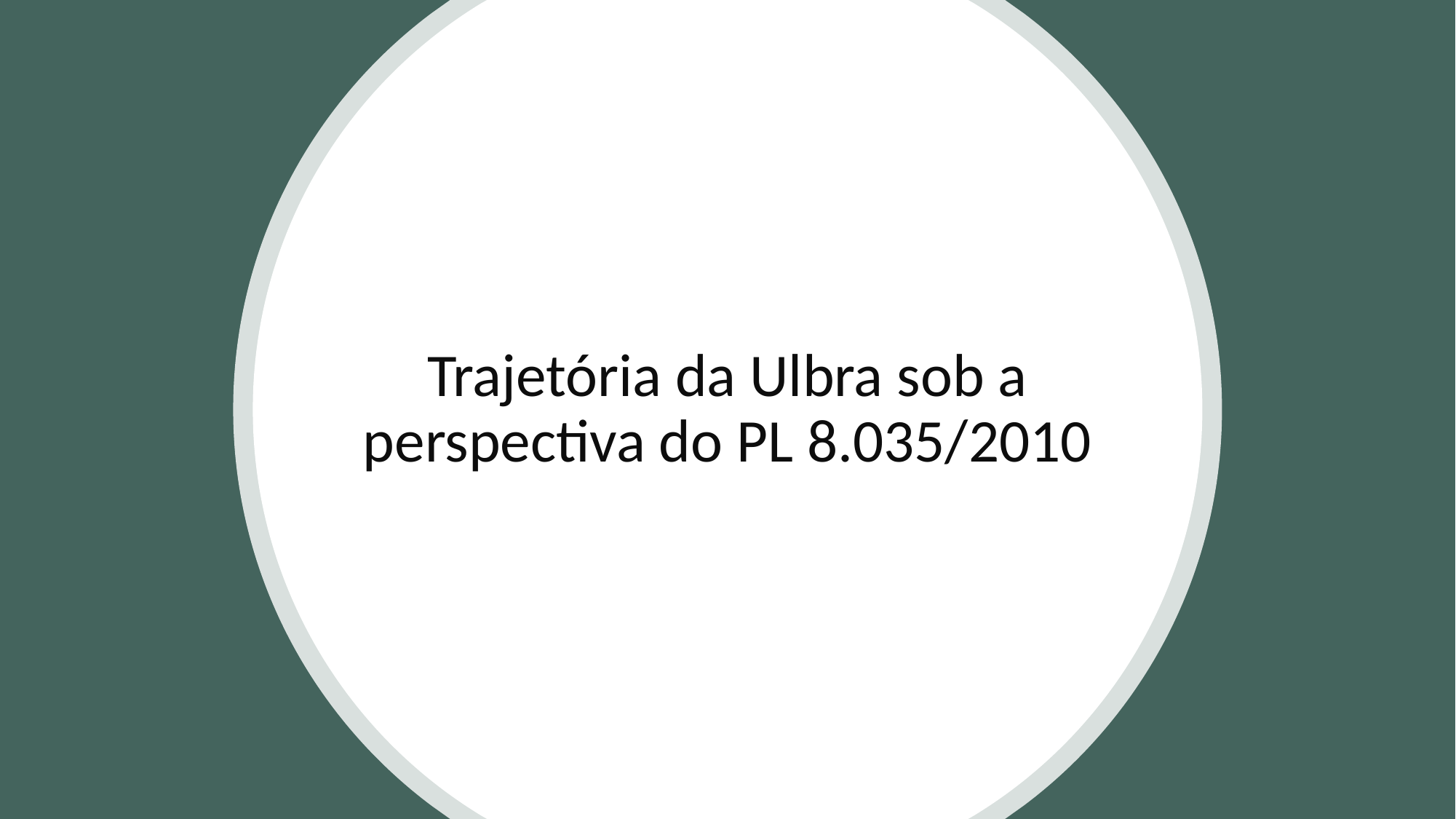

# Trajetória da Ulbra sob a perspectiva do PL 8.035/2010